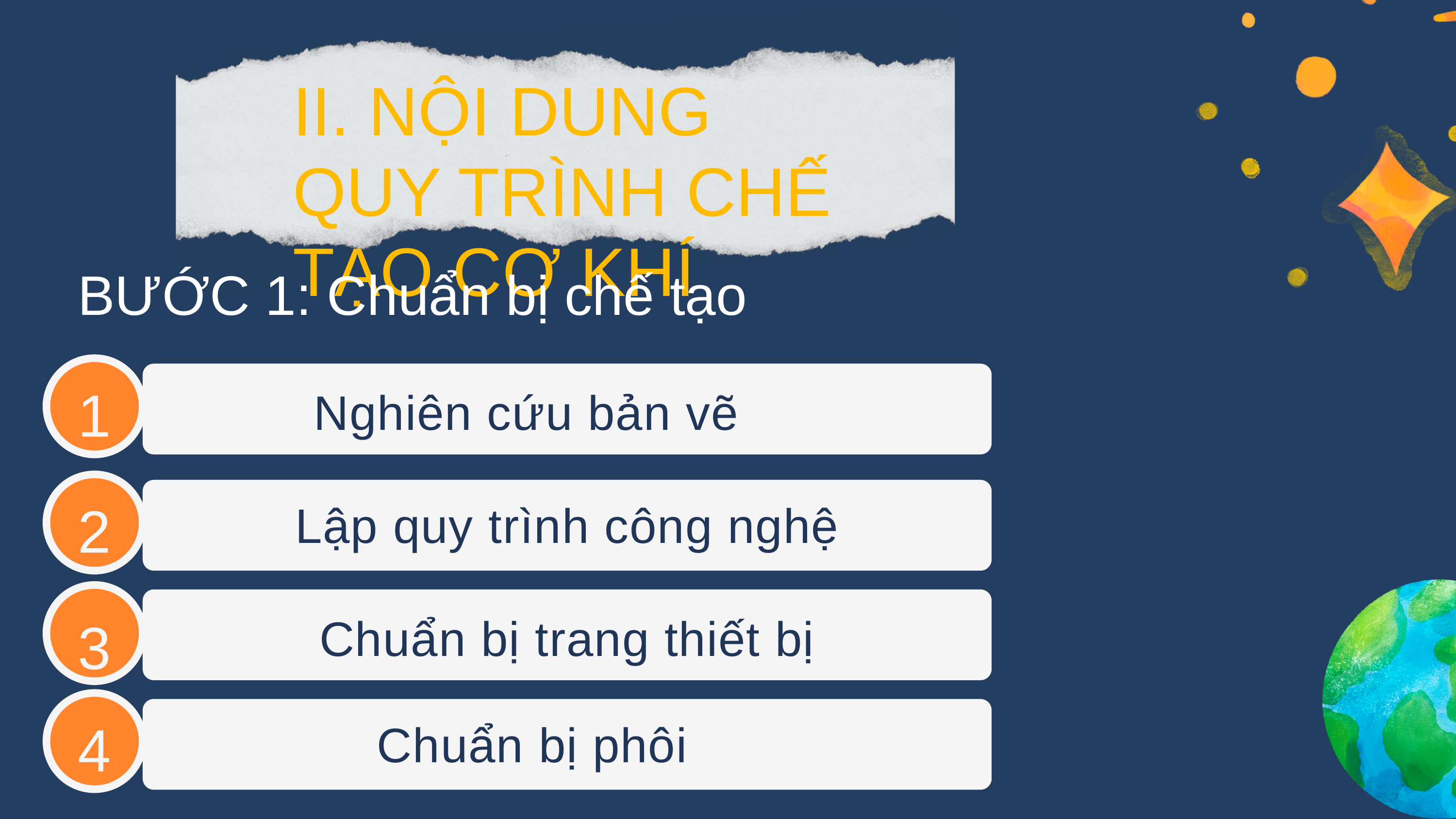

II. NỘI DUNG QUY TRÌNH CHẾ TẠO CƠ KHÍ

BƯỚC 1: Chuẩn bị chế tạo
1

Nghiên cứu bản vẽ
2

Lập quy trình công nghệ

3

Chuẩn bị trang thiết bị
4

Chuẩn bị phôi